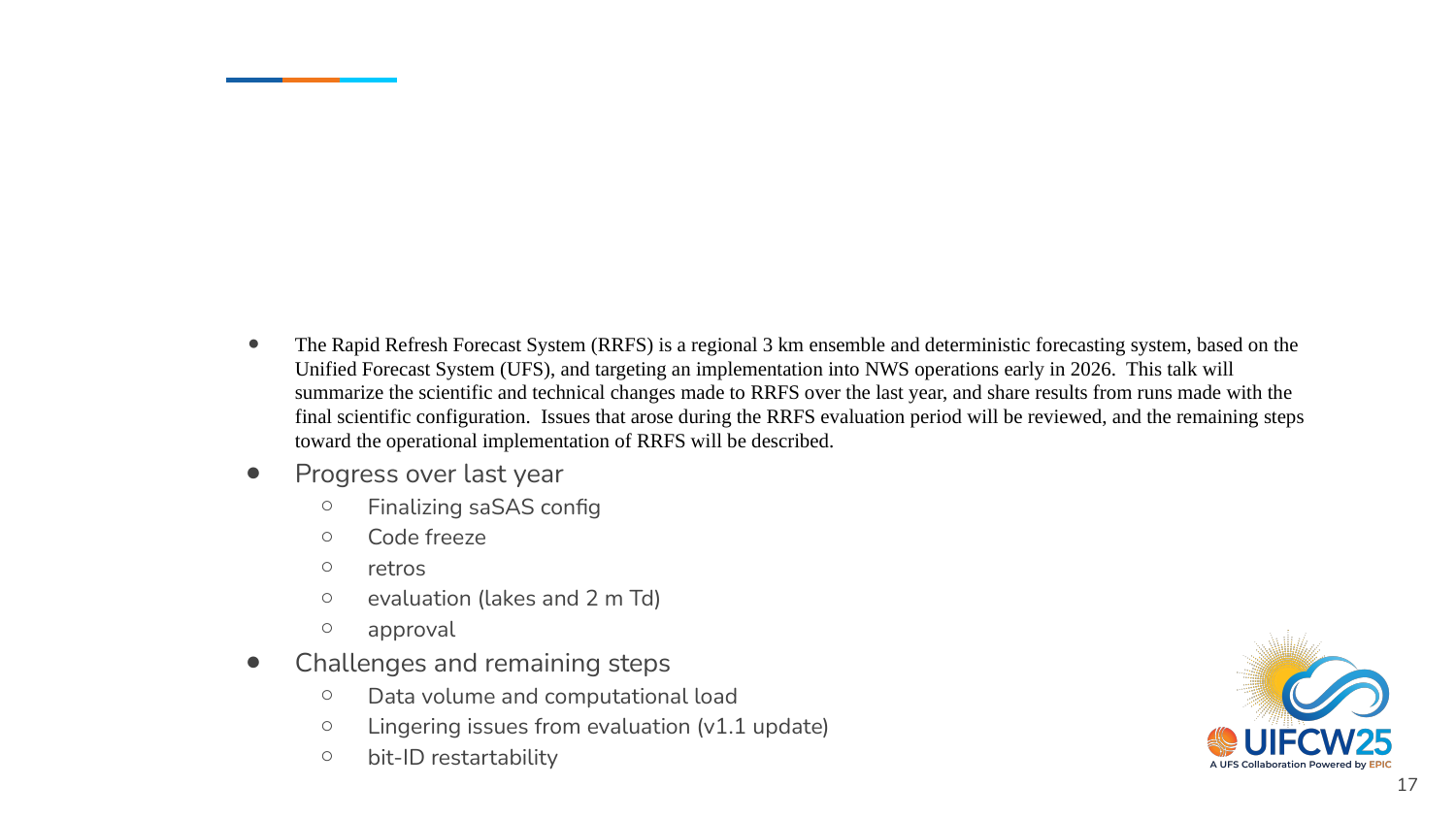

#
The Rapid Refresh Forecast System (RRFS) is a regional 3 km ensemble and deterministic forecasting system, based on the Unified Forecast System (UFS), and targeting an implementation into NWS operations early in 2026.  This talk will summarize the scientific and technical changes made to RRFS over the last year, and share results from runs made with the final scientific configuration.  Issues that arose during the RRFS evaluation period will be reviewed, and the remaining steps toward the operational implementation of RRFS will be described.
Progress over last year
Finalizing saSAS config
Code freeze
retros
evaluation (lakes and 2 m Td)
approval
Challenges and remaining steps
Data volume and computational load
Lingering issues from evaluation (v1.1 update)
bit-ID restartability
17